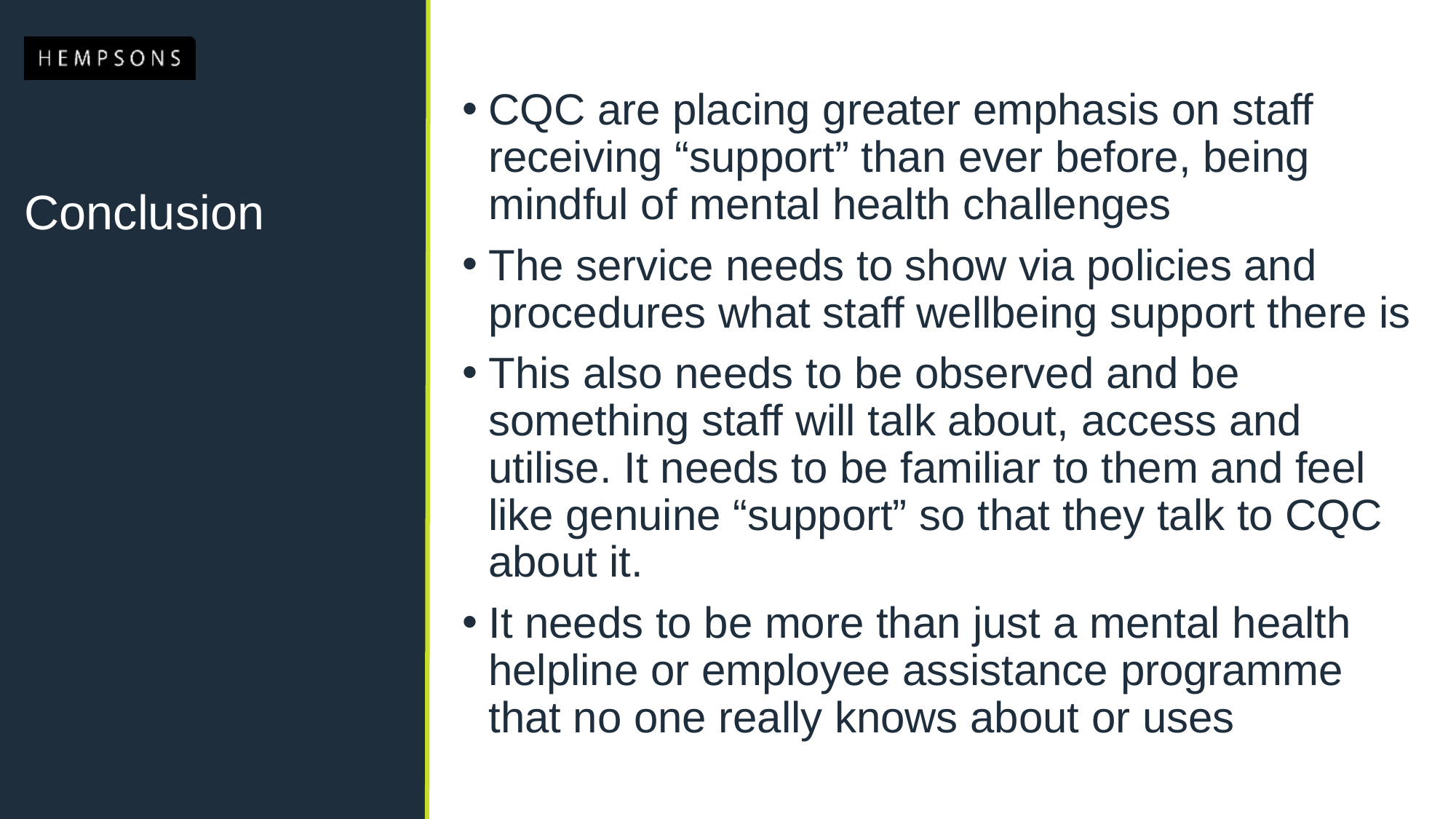

CQC are placing greater emphasis on staff receiving “support” than ever before, being mindful of mental health challenges
The service needs to show via policies and procedures what staff wellbeing support there is
This also needs to be observed and be something staff will talk about, access and utilise. It needs to be familiar to them and feel like genuine “support” so that they talk to CQC about it.
It needs to be more than just a mental health helpline or employee assistance programme that no one really knows about or uses

# Conclusion